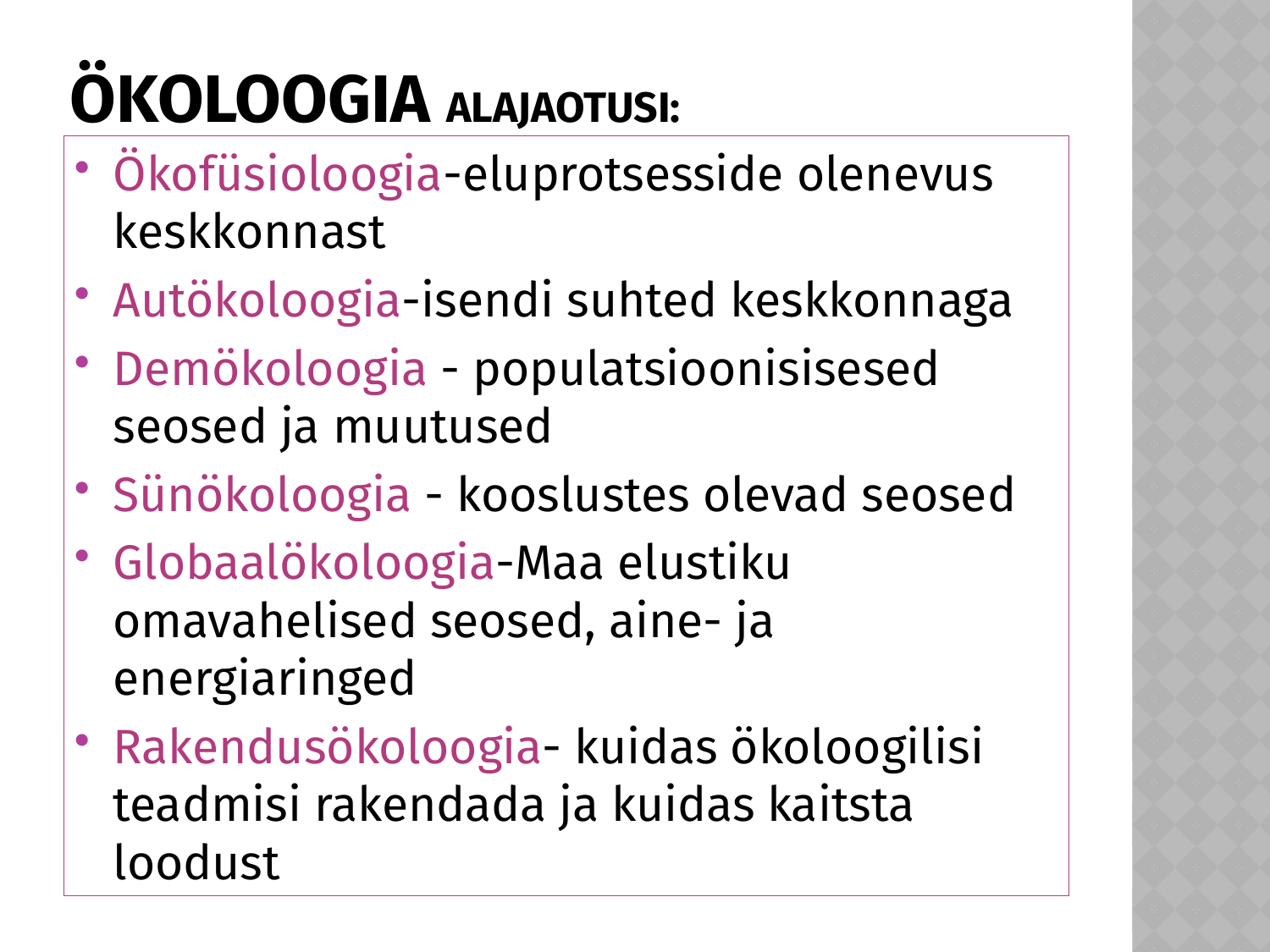

# Ökoloogia alajaotusi:
Ökofüsioloogia-eluprotsesside olenevus keskkonnast
Autökoloogia-isendi suhted keskkonnaga
Demökoloogia - populatsioonisisesed seosed ja muutused
Sünökoloogia - kooslustes olevad seosed
Globaalökoloogia-Maa elustiku omavahelised seosed, aine- ja energiaringed
Rakendusökoloogia- kuidas ökoloogilisi teadmisi rakendada ja kuidas kaitsta loodust